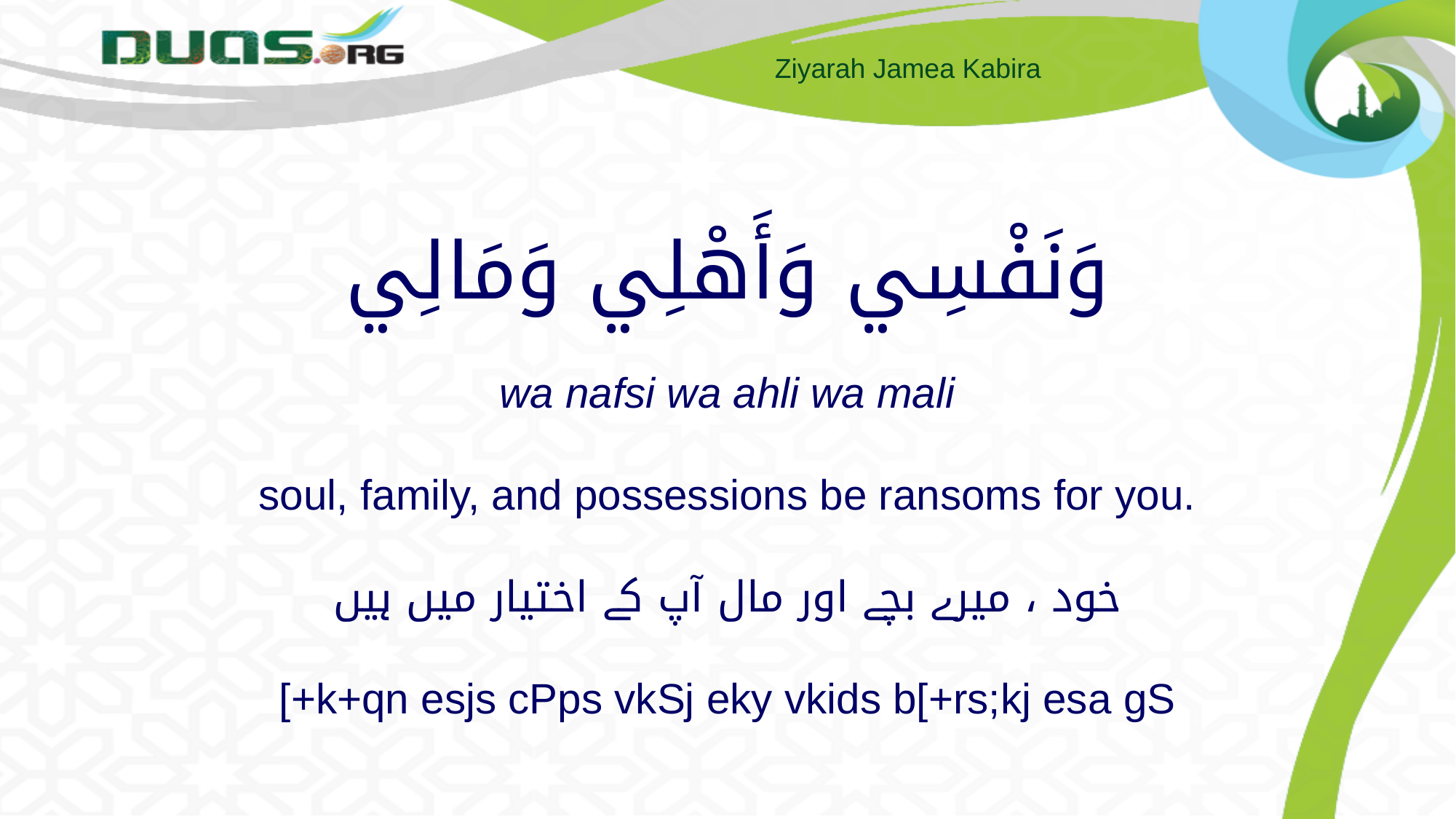

# وَنَفْسِي وَأَهْلِي وَمَالِي wa nafsi wa ahli wa mali soul, family, and possessions be ransoms for you. خود ، میرے بچے اور مال آپ کے اختیار میں ہیں [+k+qn esjs cPps vkSj eky vkids b[+rs;kj esa gS